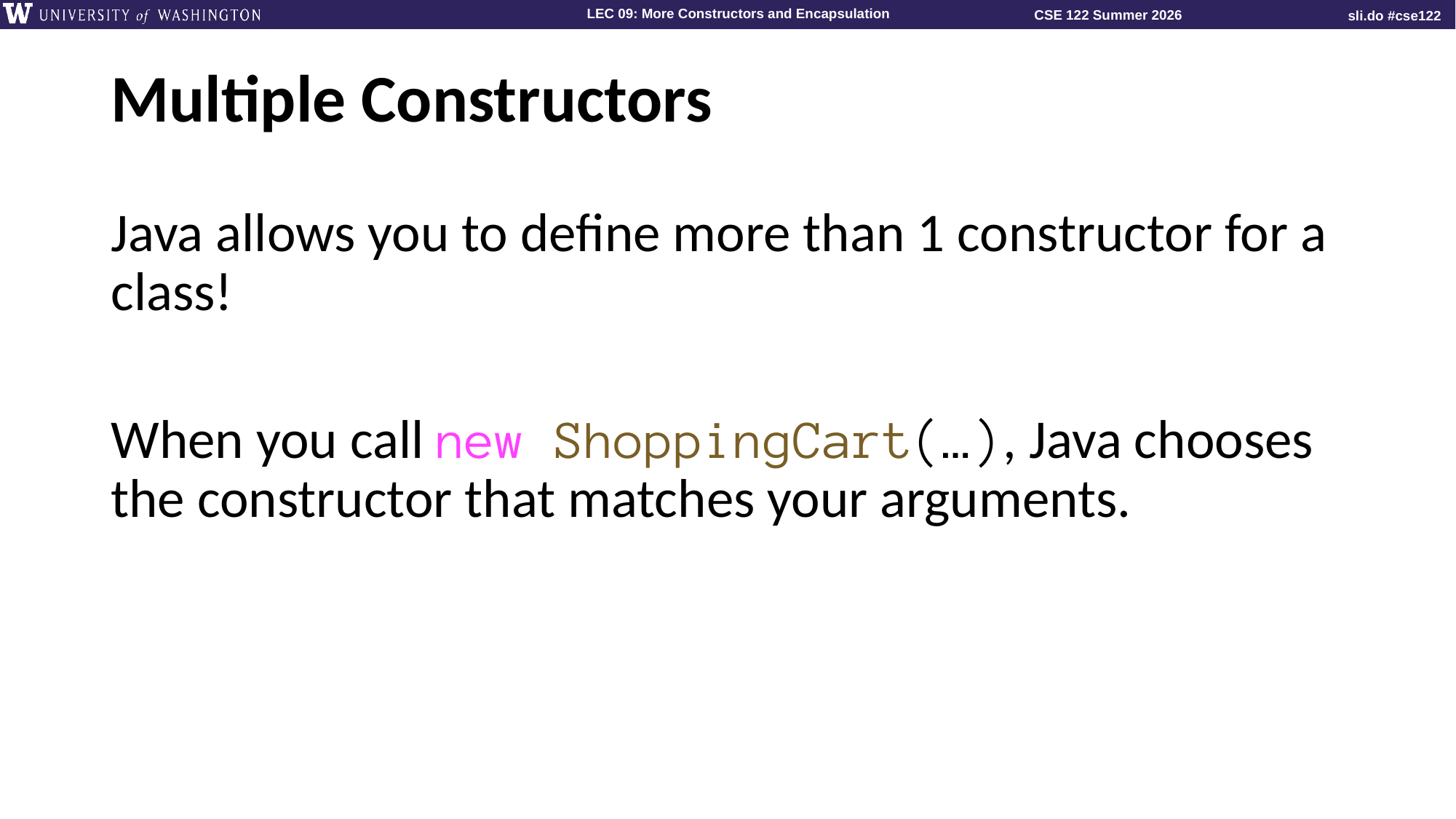

# Multiple Constructors
Java allows you to define more than 1 constructor for a class!

When you call new ShoppingCart(…), Java chooses the constructor that matches your arguments.